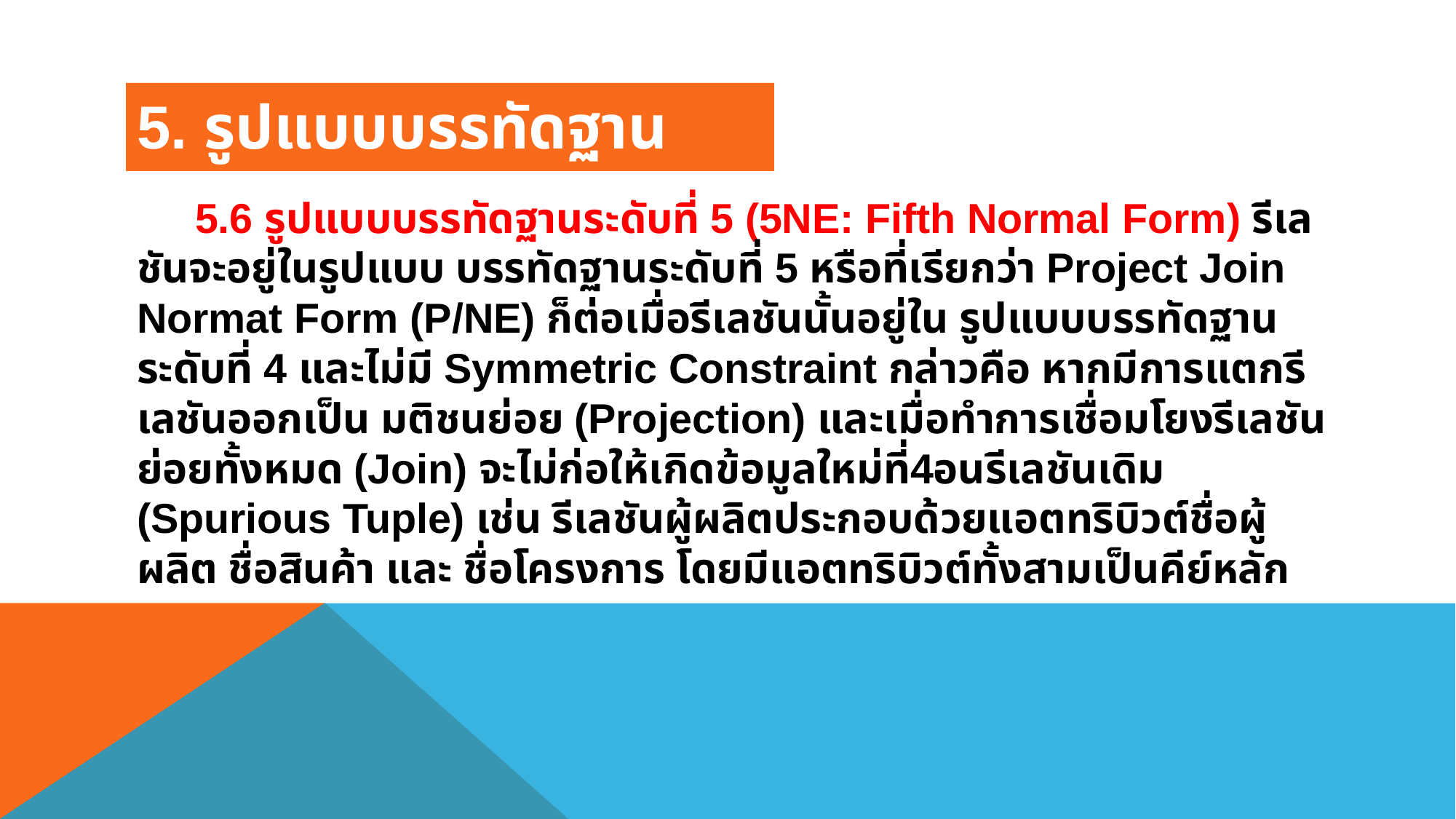

5. รูปแบบบรรทัดฐาน
     5.6 รูปแบบบรรทัดฐานระดับที่ 5 (5NE: Fifth Normal Form) รีเลชันจะอยู่ในรูปแบบ บรรทัดฐานระดับที่ 5 หรือที่เรียกว่า Project Join Normat Form (P/NE) ก็ต่อเมื่อรีเลชันนั้นอยู่ใน รูปแบบบรรทัดฐานระดับที่ 4 และไม่มี Symmetric Constraint กล่าวคือ หากมีการแตกรีเลชันออกเป็น มติชนย่อย (Projection) และเมื่อทําการเชื่อมโยงรีเลชันย่อยทั้งหมด (Join) จะไม่ก่อให้เกิดข้อมูลใหม่ที่4อนรีเลชันเดิม (Spurious Tuple) เช่น รีเลชันผู้ผลิตประกอบด้วยแอตทริบิวต์ชื่อผู้ผลิต ชื่อสินค้า และ ชื่อโครงการ โดยมีแอตทริบิวต์ทั้งสามเป็นคีย์หลัก